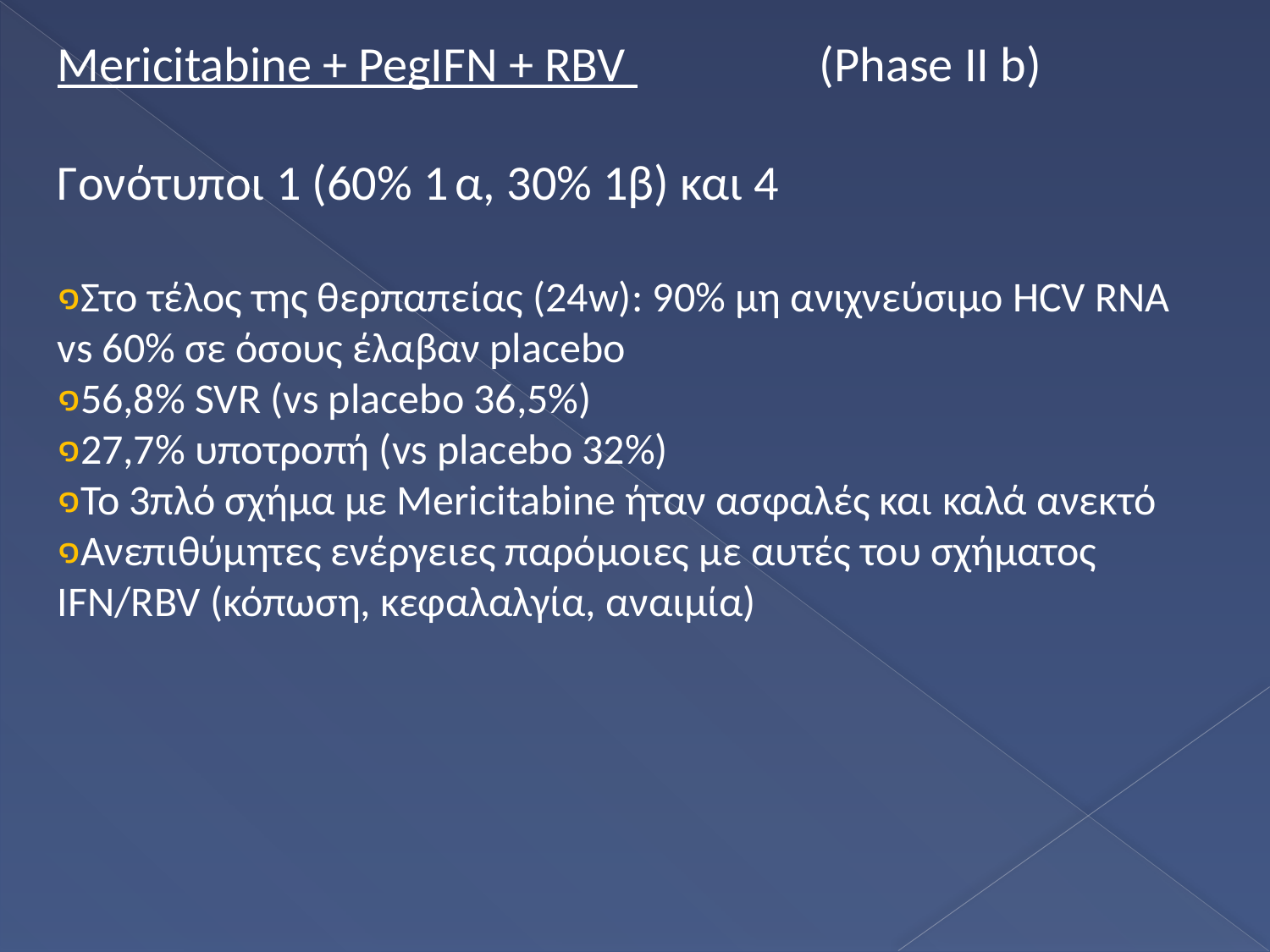

Mericitabine + PegIFN + RBV 		(Phase II b)

Γονότυποι 1 (60% 1 α, 30% 1β) και 4

Στο τέλος της θερπαπείας (24w): 90% μη ανιχνεύσιμο HCV RNA  vs 60% σε όσους έλαβαν placebo
56,8% SVR (vs placebo 36,5%)
27,7% υποτροπή (vs placebo 32%)
Το 3πλό σχήμα με Mericitabine ήταν ασφαλές και καλά ανεκτό
Ανεπιθύμητες ενέργειες παρόμοιες με αυτές του σχήματος IFN/RBV (κόπωση, κεφαλαλγία, αναιμία)